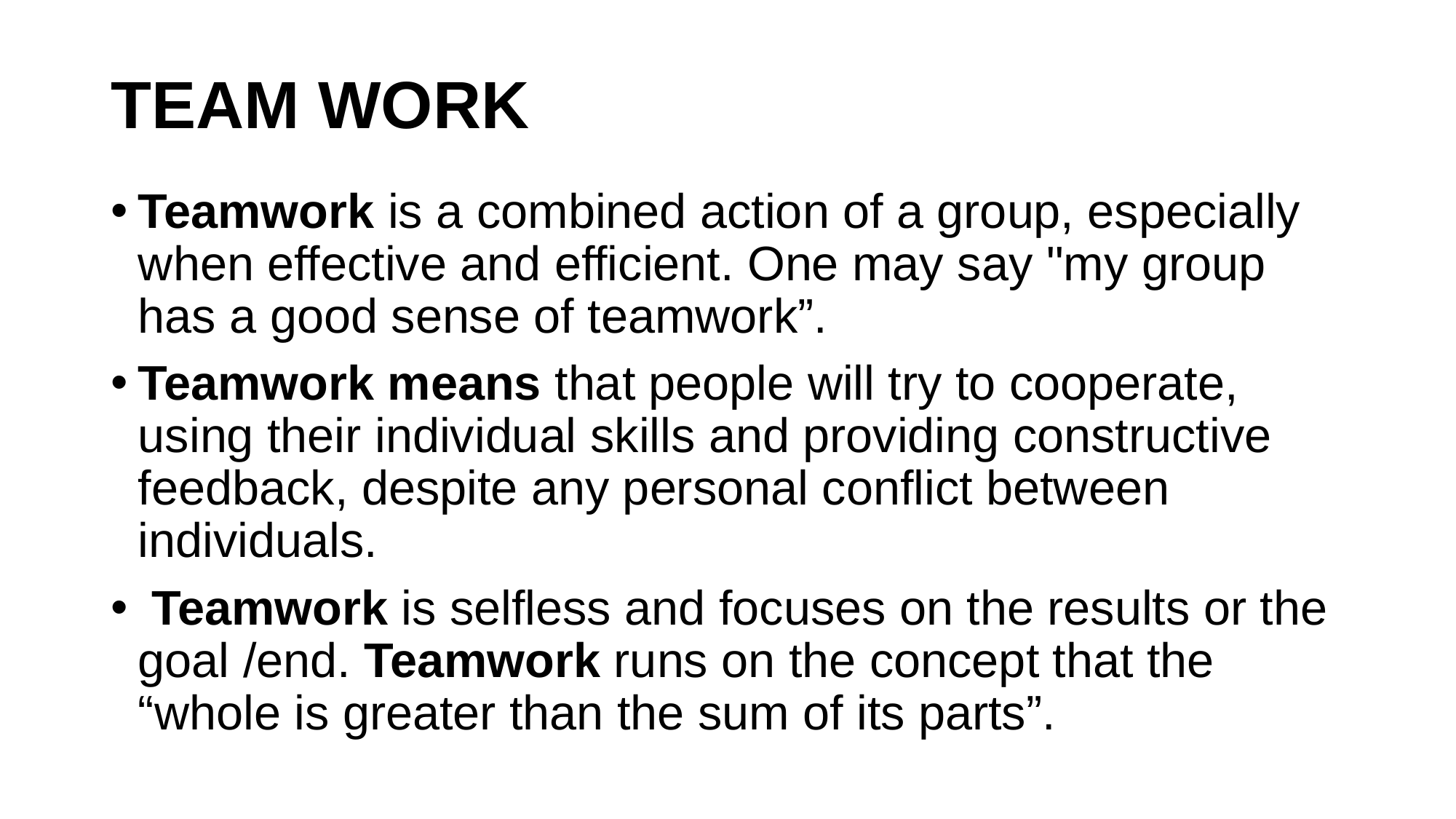

# TEAM WORK
Teamwork is a combined action of a group, especially when effective and efficient. One may say "my group has a good sense of teamwork”.
Teamwork means that people will try to cooperate, using their individual skills and providing constructive feedback, despite any personal conflict between individuals.
 Teamwork is selfless and focuses on the results or the goal /end. Teamwork runs on the concept that the “whole is greater than the sum of its parts”.